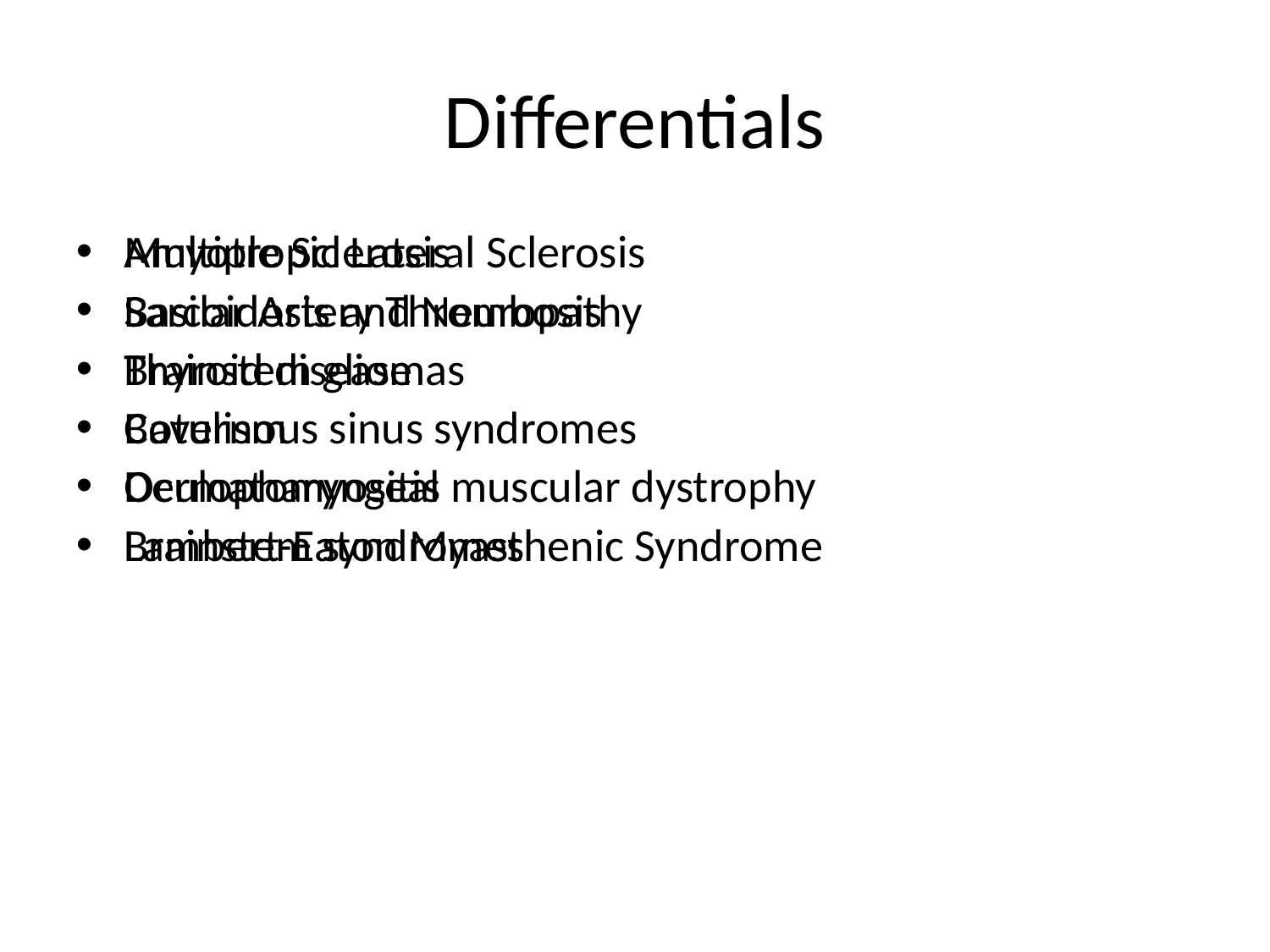

# Differentials
Amyotropic Lateral Sclerosis
Basilar Artery Thrombosis
Brainstem gliomas
Cavernous sinus syndromes
Dermatomyositis
Lambert-Eaton Myasthenic Syndrome
Multiple Sclerosis
Sarcoidosis and Neuropathy
Thyroid disease
Botulism
Oculopharyngeal muscular dystrophy
Brainstem syndromes